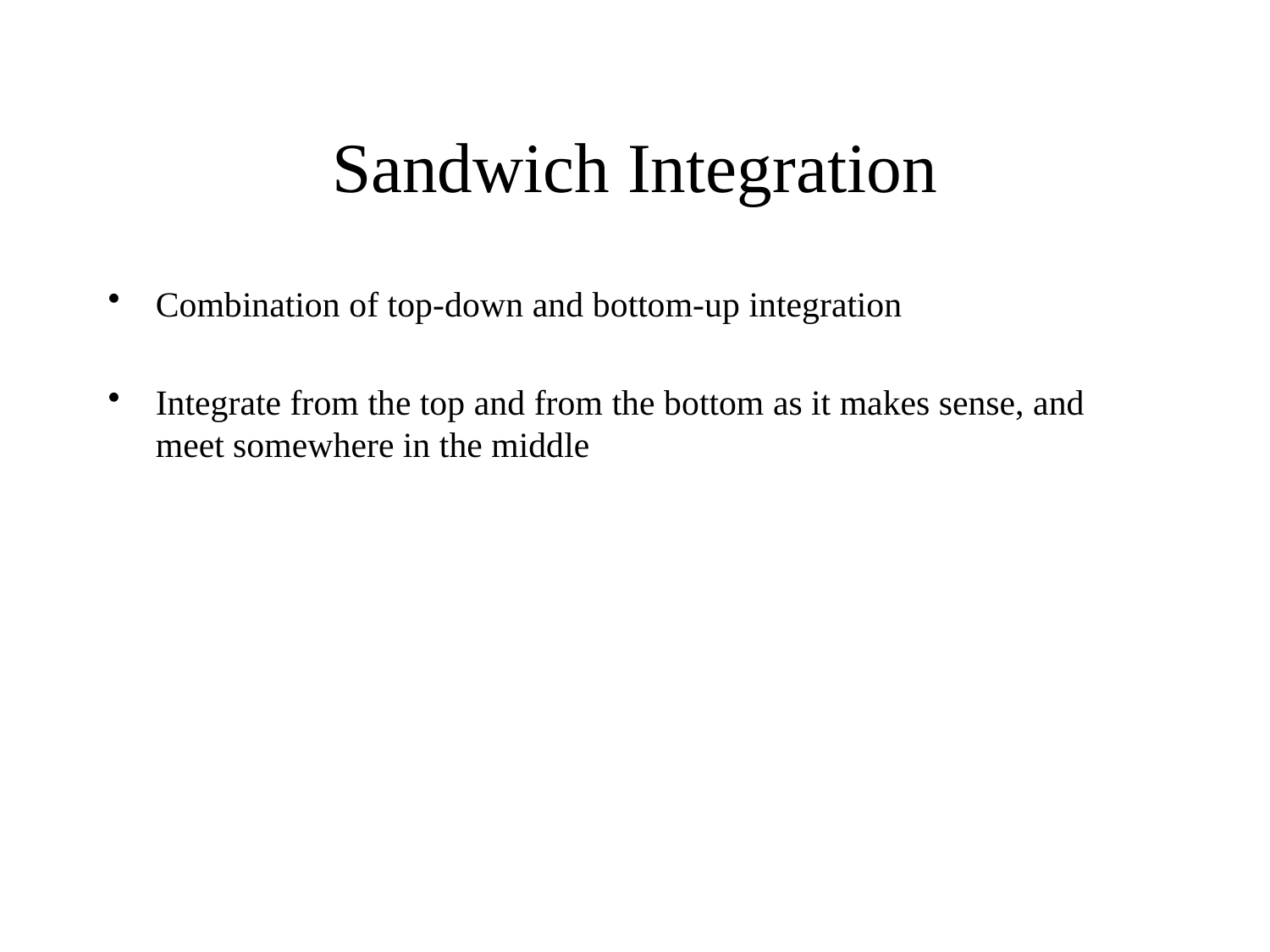

# Sandwich Integration
Combination of top-down and bottom-up integration

Integrate from the top and from the bottom as it makes sense, and meet somewhere in the middle